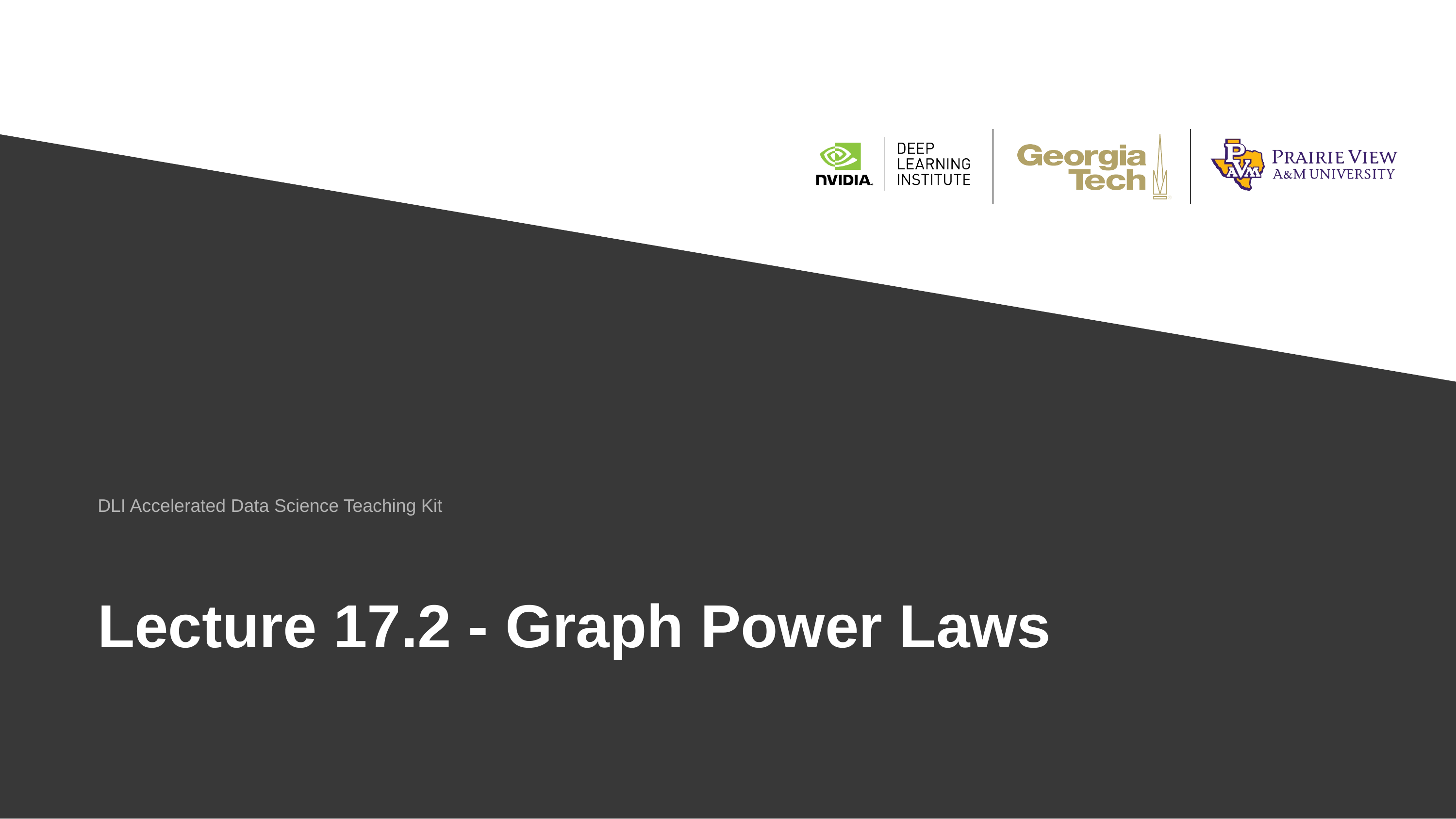

DLI Accelerated Data Science Teaching Kit
# Lecture 17.2 - Graph Power Laws